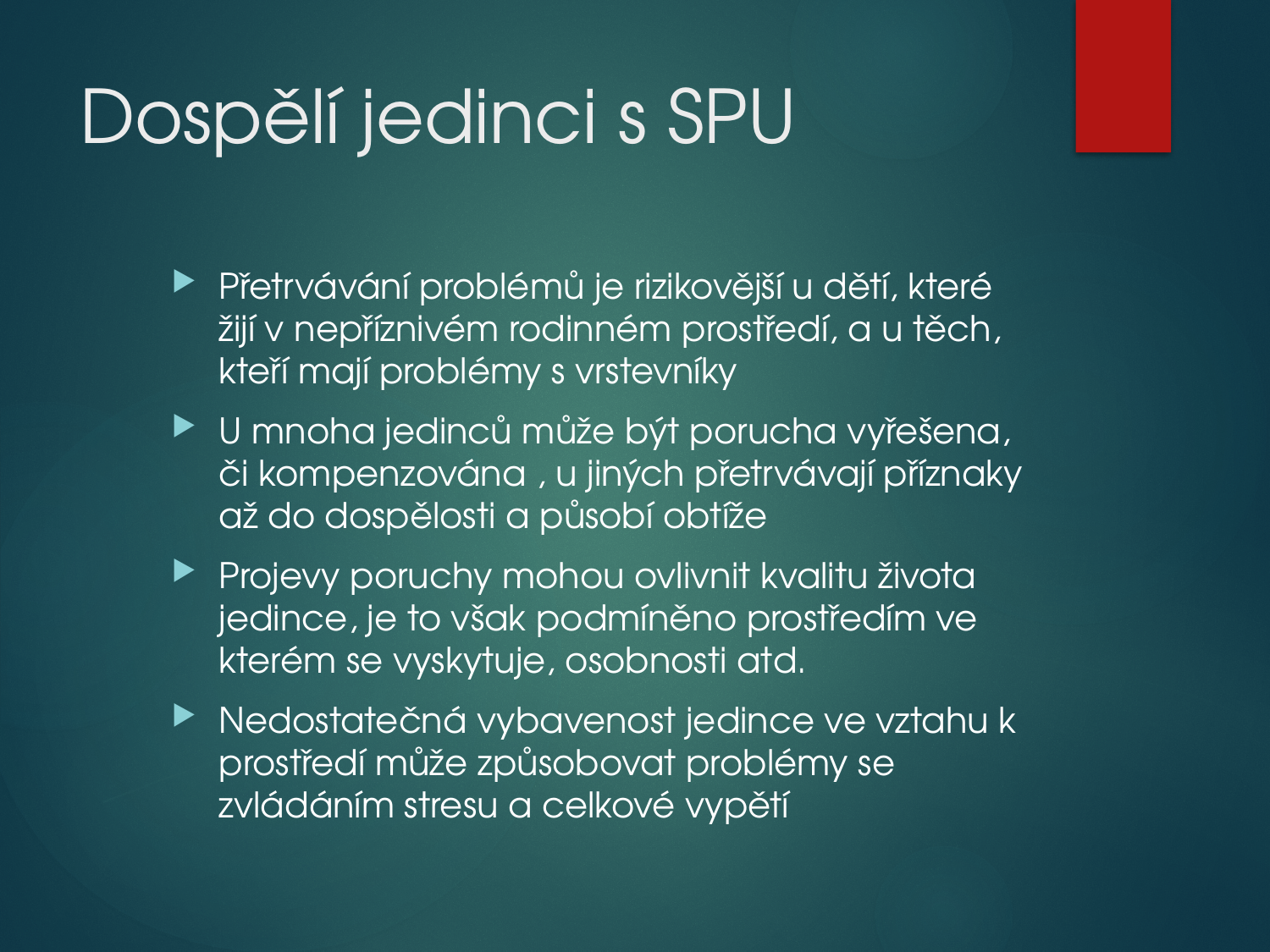

# Dospělí jedinci s SPU
Přetrvávání problémů je rizikovější u dětí, které žijí v nepříznivém rodinném prostředí, a u těch, kteří mají problémy s vrstevníky
U mnoha jedinců může být porucha vyřešena, či kompenzována , u jiných přetrvávají příznaky až do dospělosti a působí obtíže
Projevy poruchy mohou ovlivnit kvalitu života jedince, je to však podmíněno prostředím ve kterém se vyskytuje, osobnosti atd.
Nedostatečná vybavenost jedince ve vztahu k prostředí může způsobovat problémy se zvládáním stresu a celkové vypětí